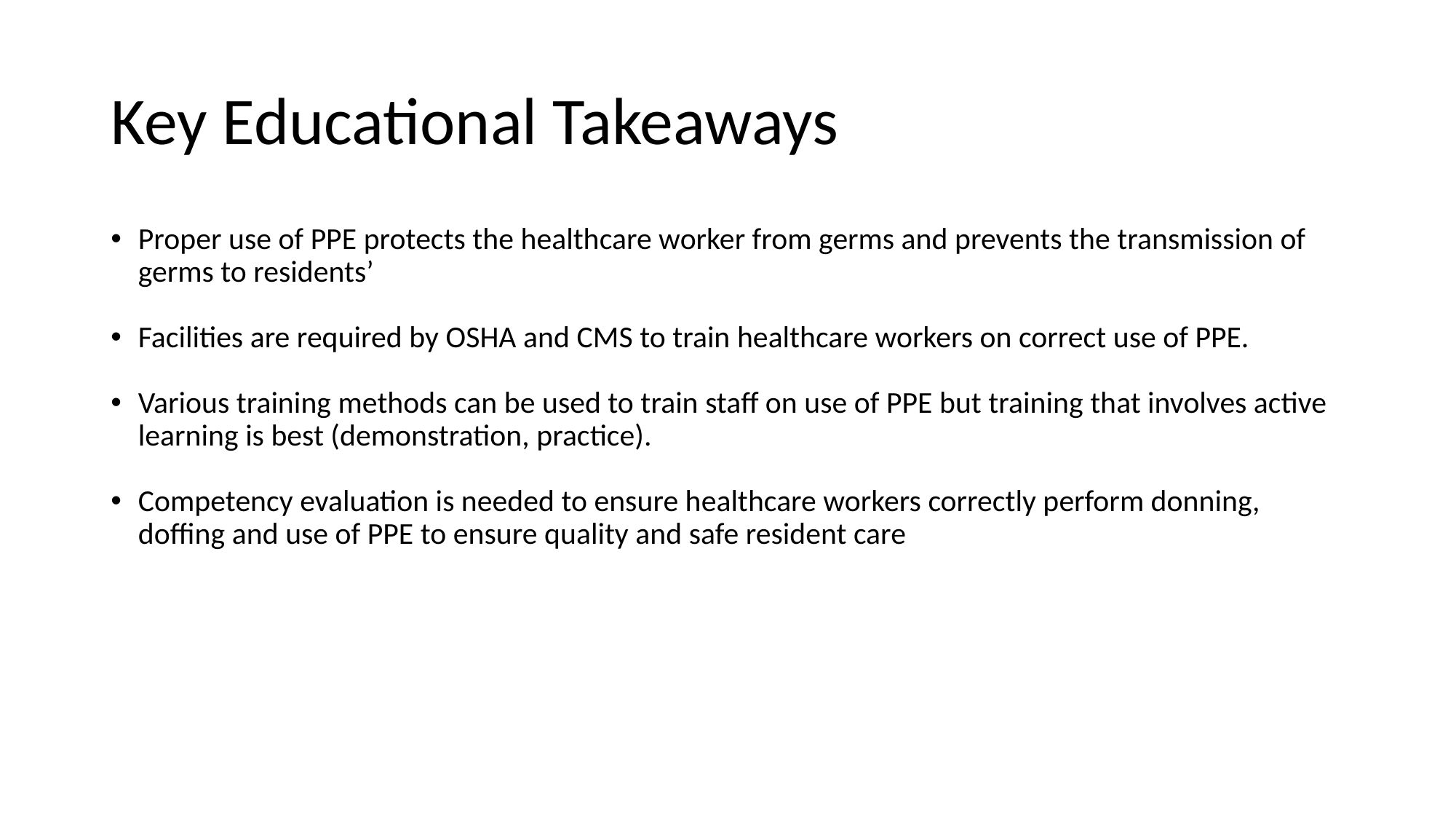

# Key Educational Takeaways
Proper use of PPE protects the healthcare worker from germs and prevents the transmission of germs to residents’

Facilities are required by OSHA and CMS to train healthcare workers on correct use of PPE.

Various training methods can be used to train staff on use of PPE but training that involves active learning is best (demonstration, practice).

Competency evaluation is needed to ensure healthcare workers correctly perform donning, doffing and use of PPE to ensure quality and safe resident care